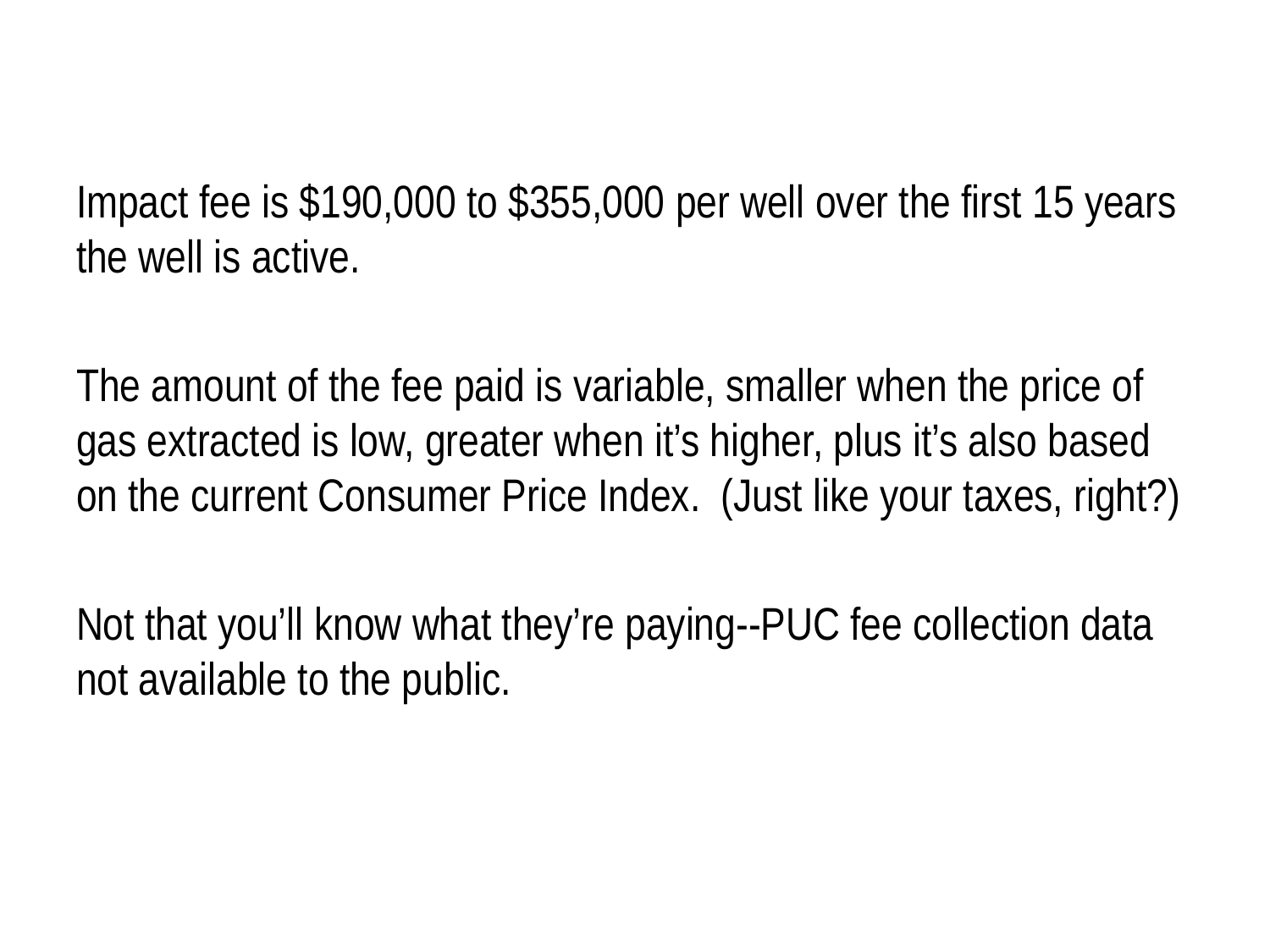

Impact fee is $190,000 to $355,000 per well over the first 15 years the well is active.

The amount of the fee paid is variable, smaller when the price of gas extracted is low, greater when it’s higher, plus it’s also based on the current Consumer Price Index.  (Just like your taxes, right?)

Not that you’ll know what they’re paying--PUC fee collection data not available to the public.